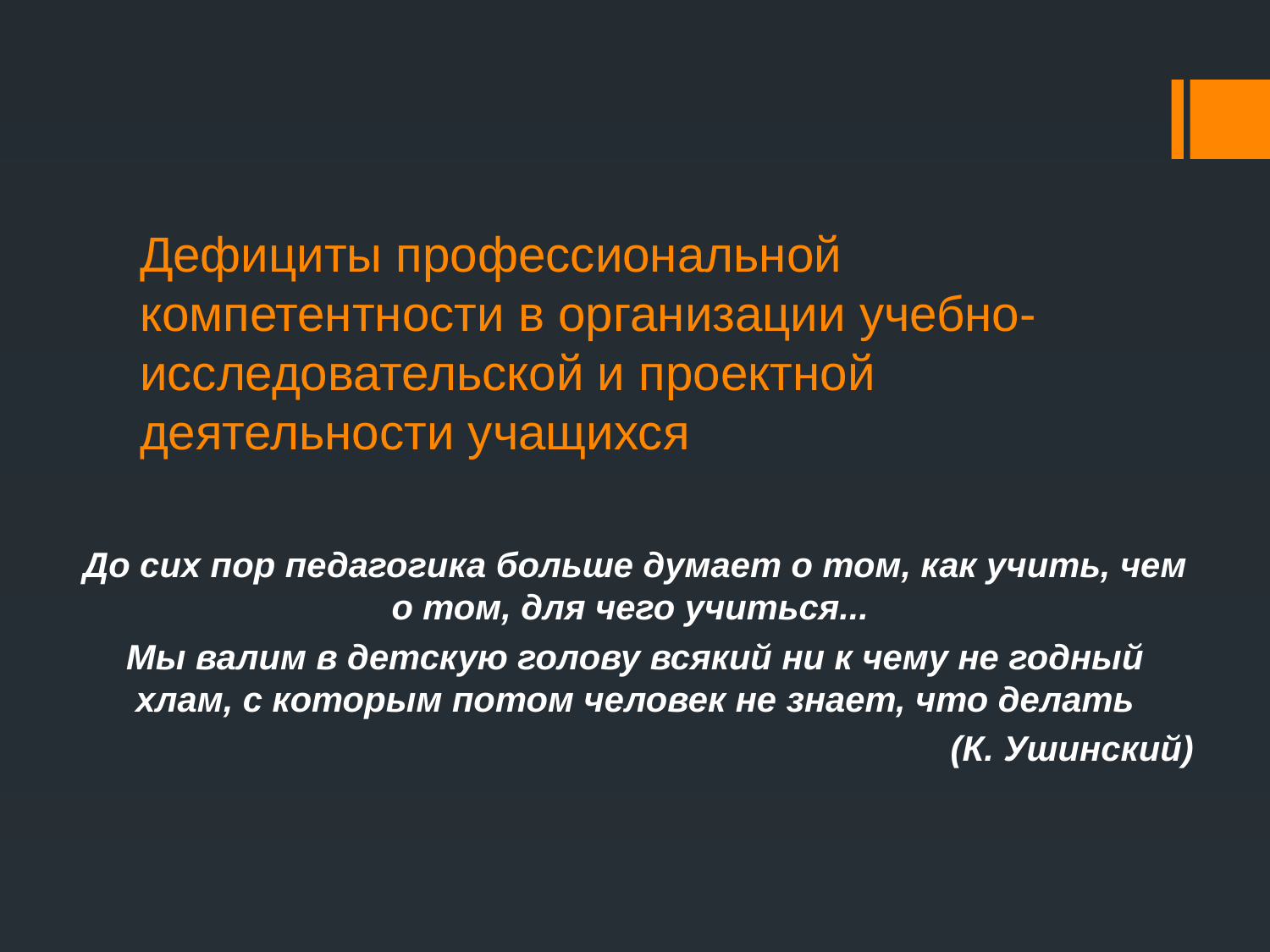

# Дефициты профессиональной компетентности в организации учебно-исследовательской и проектной деятельности учащихся
До сих пор педагогика больше думает о том, как учить, чем о том, для чего учиться...
Мы валим в детскую голову всякий ни к чему не годный хлам, с которым потом человек не знает, что делать
(К. Ушинский)